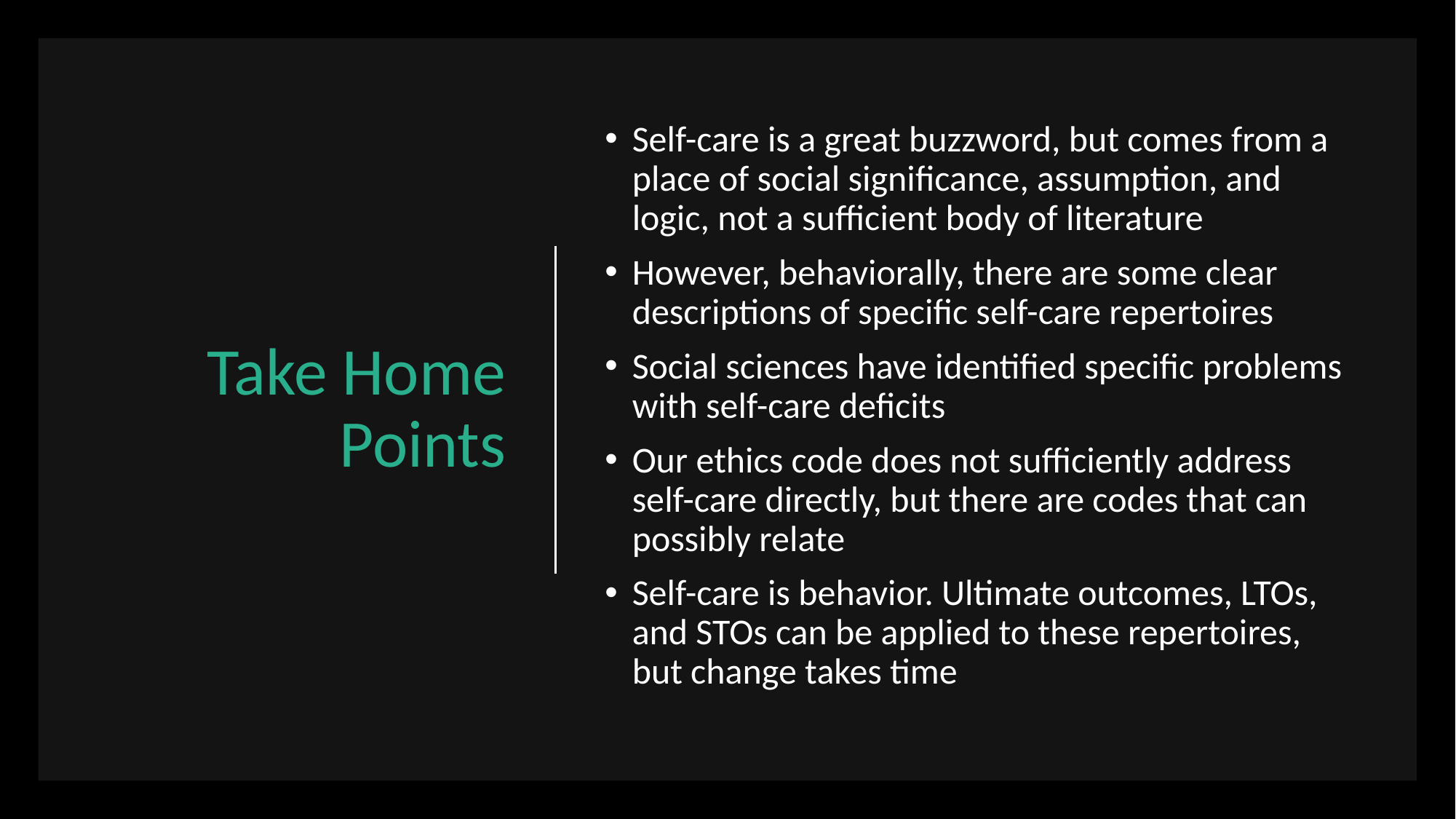

# Take Home Points
Self-care is a great buzzword, but comes from a place of social significance, assumption, and logic, not a sufficient body of literature
However, behaviorally, there are some clear descriptions of specific self-care repertoires
Social sciences have identified specific problems with self-care deficits
Our ethics code does not sufficiently address self-care directly, but there are codes that can possibly relate
Self-care is behavior. Ultimate outcomes, LTOs, and STOs can be applied to these repertoires, but change takes time